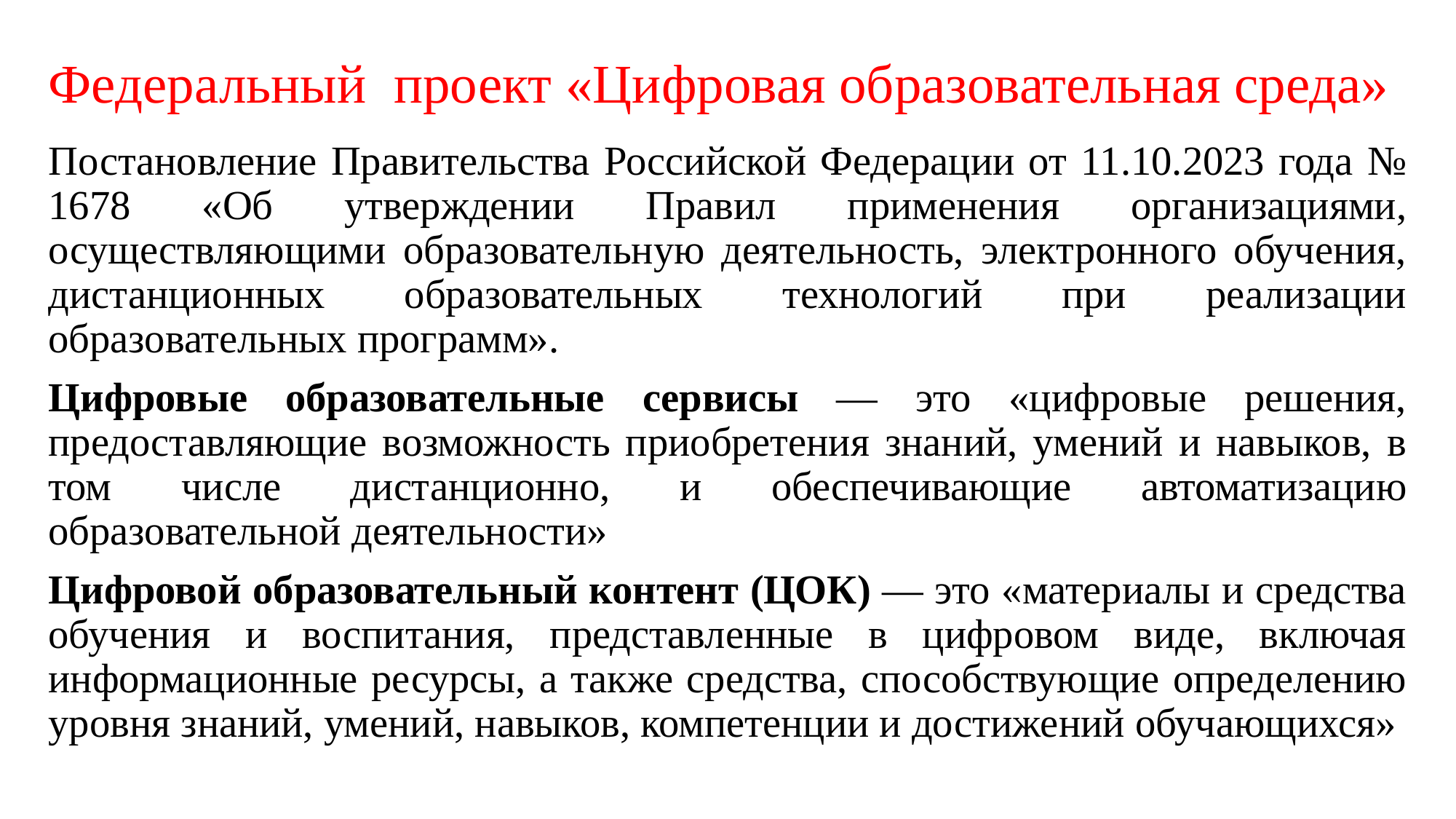

# Федеральный  проект «Цифровая образовательная среда»
Постановление Правительства Российской Федерации от 11.10.2023 года № 1678 «Об утверждении Правил применения организациями, осуществляющими образовательную деятельность, электронного обучения, дистанционных образовательных технологий при реализации образовательных программ».
Цифровые образовательные сервисы — это «цифровые решения, предоставляющие возможность приобретения знаний, умений и навыков, в том числе дистанционно, и обеспечивающие автоматизацию образовательной деятельности»
Цифровой образовательный контент (ЦОК) — это «материалы и средства обучения и воспитания, представленные в цифровом виде, включая информационные ресурсы, а также средства, способствующие определению уровня знаний, умений, навыков, компетенции и достижений обучающихся»